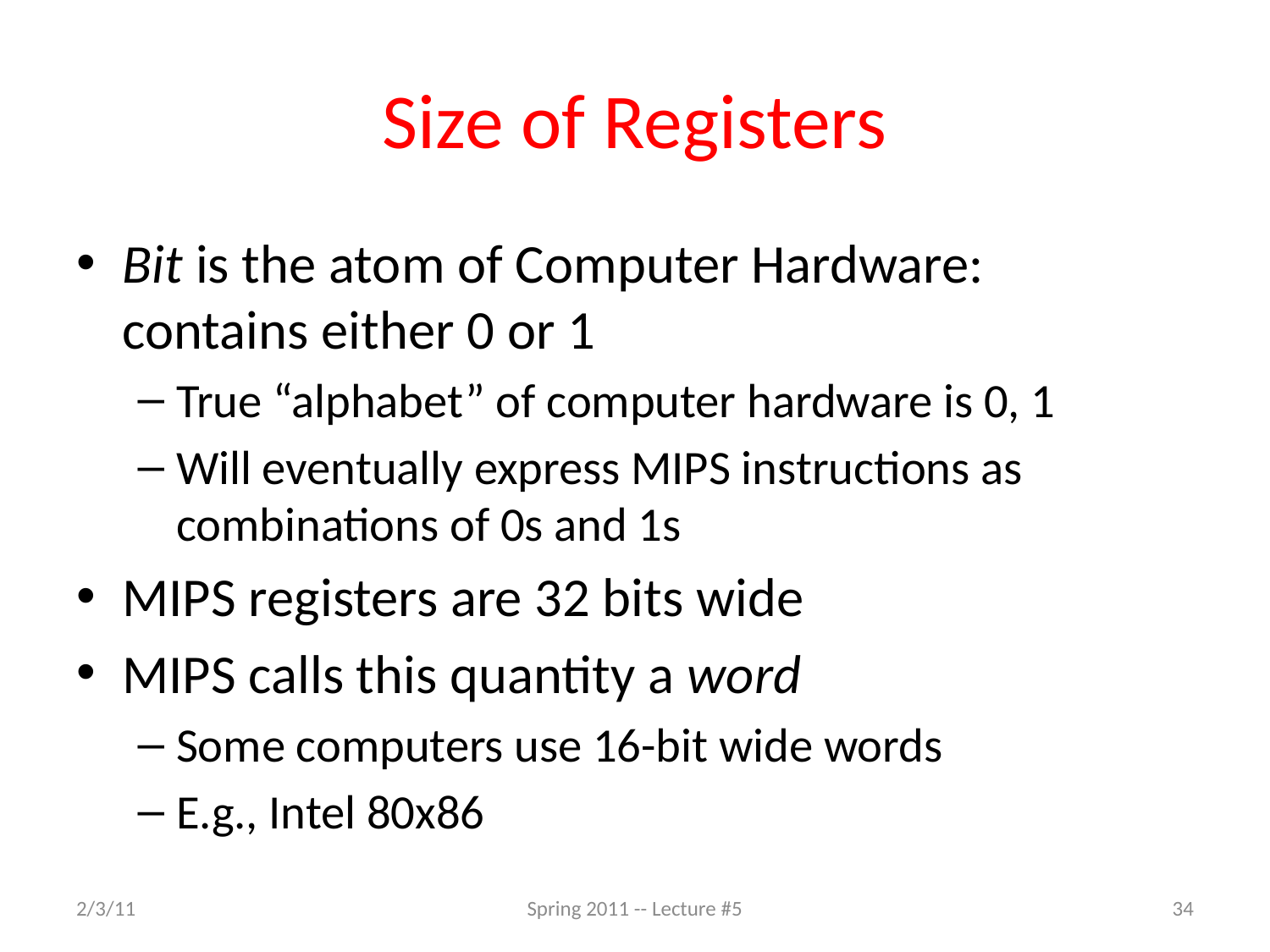

# Size of Registers
Bit is the atom of Computer Hardware:
contains either 0 or 1
True “alphabet” of computer hardware is 0, 1
Will eventually express MIPS instructions as combinations of 0s and 1s
MIPS registers are 32 bits wide
MIPS calls this quantity a word
Some computers use 16-bit wide words
E.g., Intel 80x86

2/3/11
Spring 2011 -- Lecture #5
34